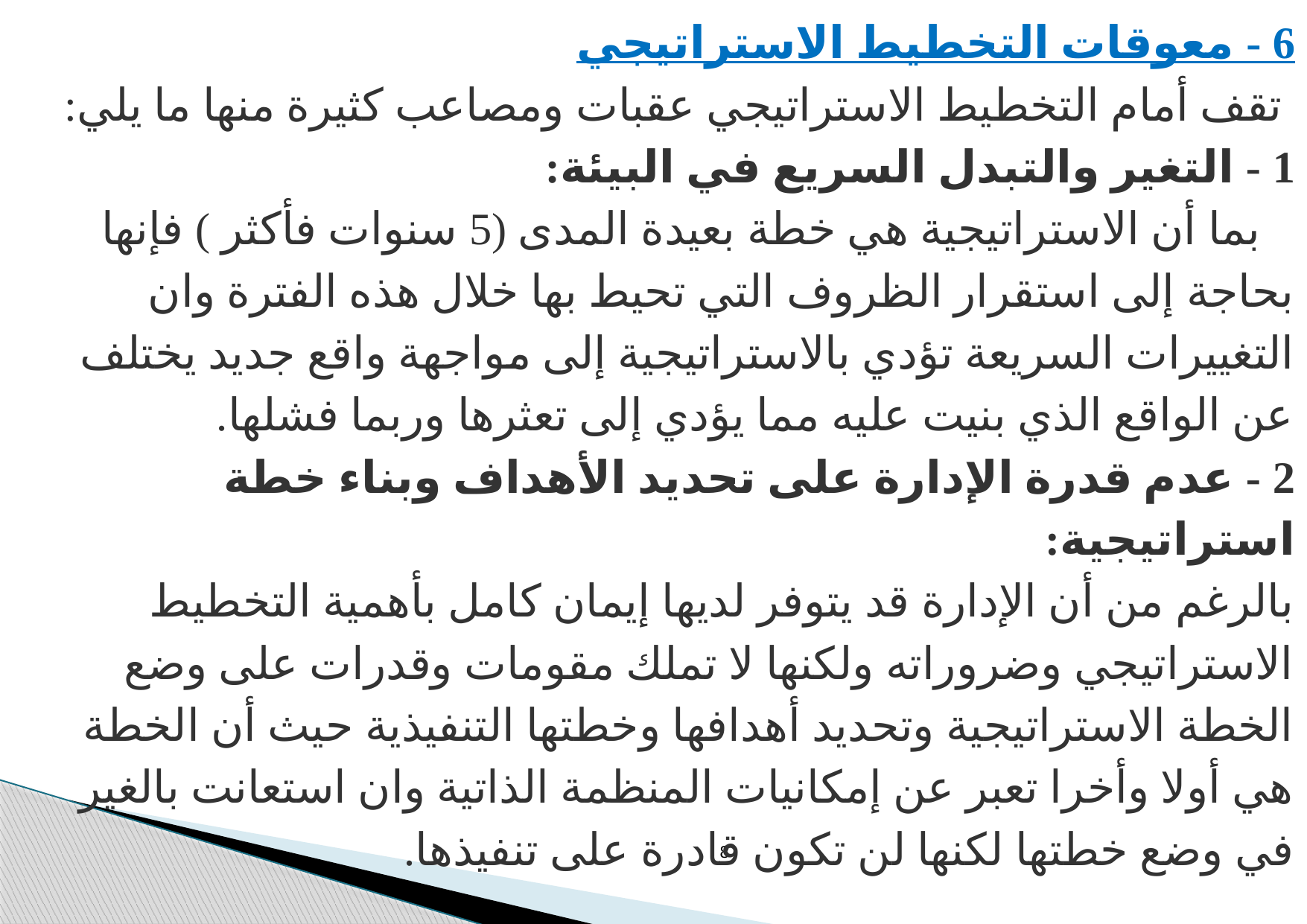

6 - معوقات التخطيط الاستراتيجي
 تقف أمام التخطيط الاستراتيجي عقبات ومصاعب كثيرة منها ما يلي:
1 - التغير والتبدل السريع في البيئة:
   بما أن الاستراتيجية هي خطة بعيدة المدى (5 سنوات فأكثر ) فإنها بحاجة إلى استقرار الظروف التي تحيط بها خلال هذه الفترة وان التغييرات السريعة تؤدي بالاستراتيجية إلى مواجهة واقع جديد يختلف عن الواقع الذي بنيت عليه مما يؤدي إلى تعثرها وربما فشلها.
2 - عدم قدرة الإدارة على تحديد الأهداف وبناء خطة استراتيجية: 
بالرغم من أن الإدارة قد يتوفر لديها إيمان كامل بأهمية التخطيط الاستراتيجي وضروراته ولكنها لا تملك مقومات وقدرات على وضع الخطة الاستراتيجية وتحديد أهدافها وخطتها التنفيذية حيث أن الخطة هي أولا وأخرا تعبر عن إمكانيات المنظمة الذاتية وان استعانت بالغير في وضع خطتها لكنها لن تكون قادرة على تنفيذها.
8